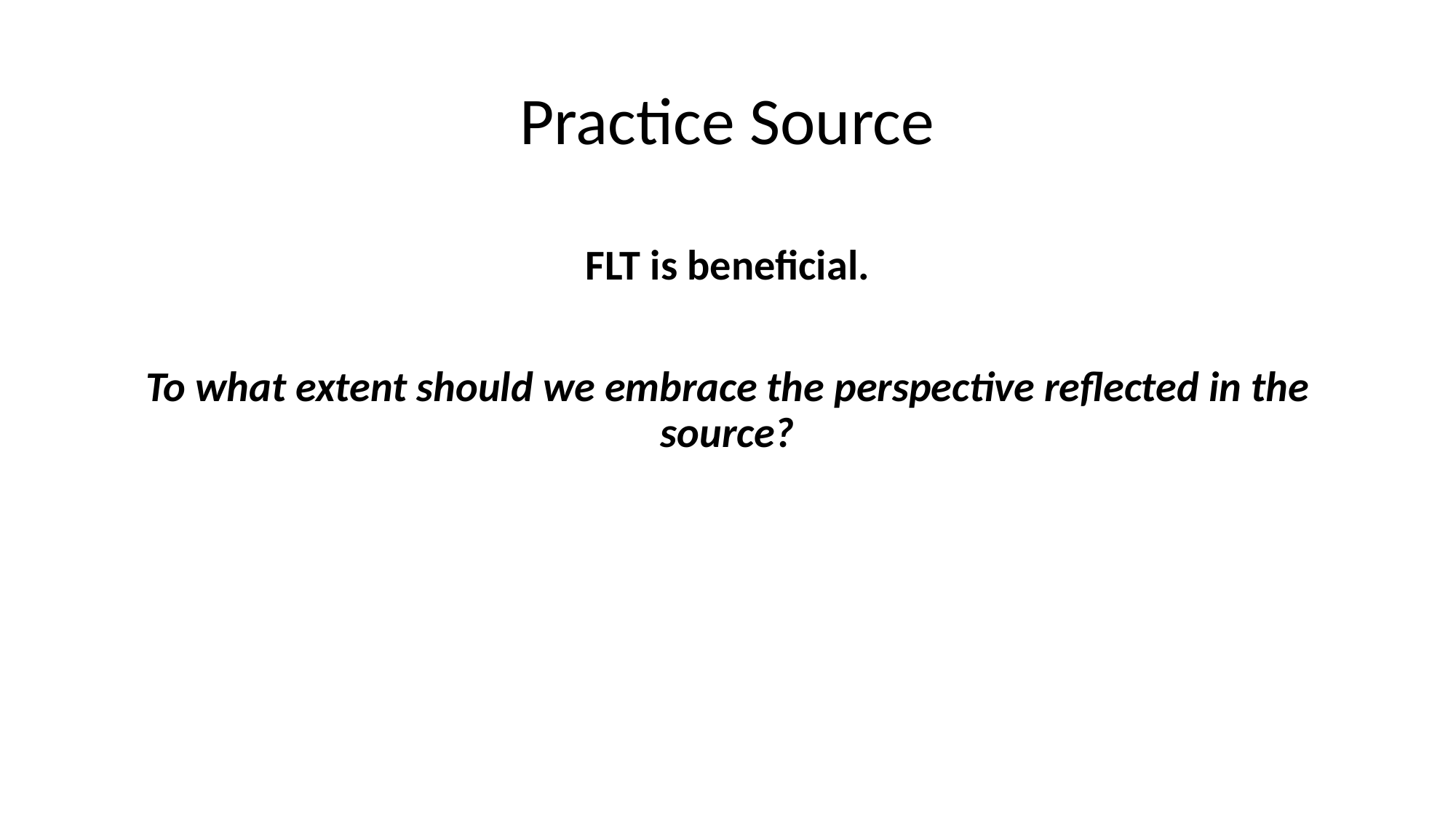

# Practice Source
FLT is beneficial.

To what extent should we embrace the perspective reflected in the source?